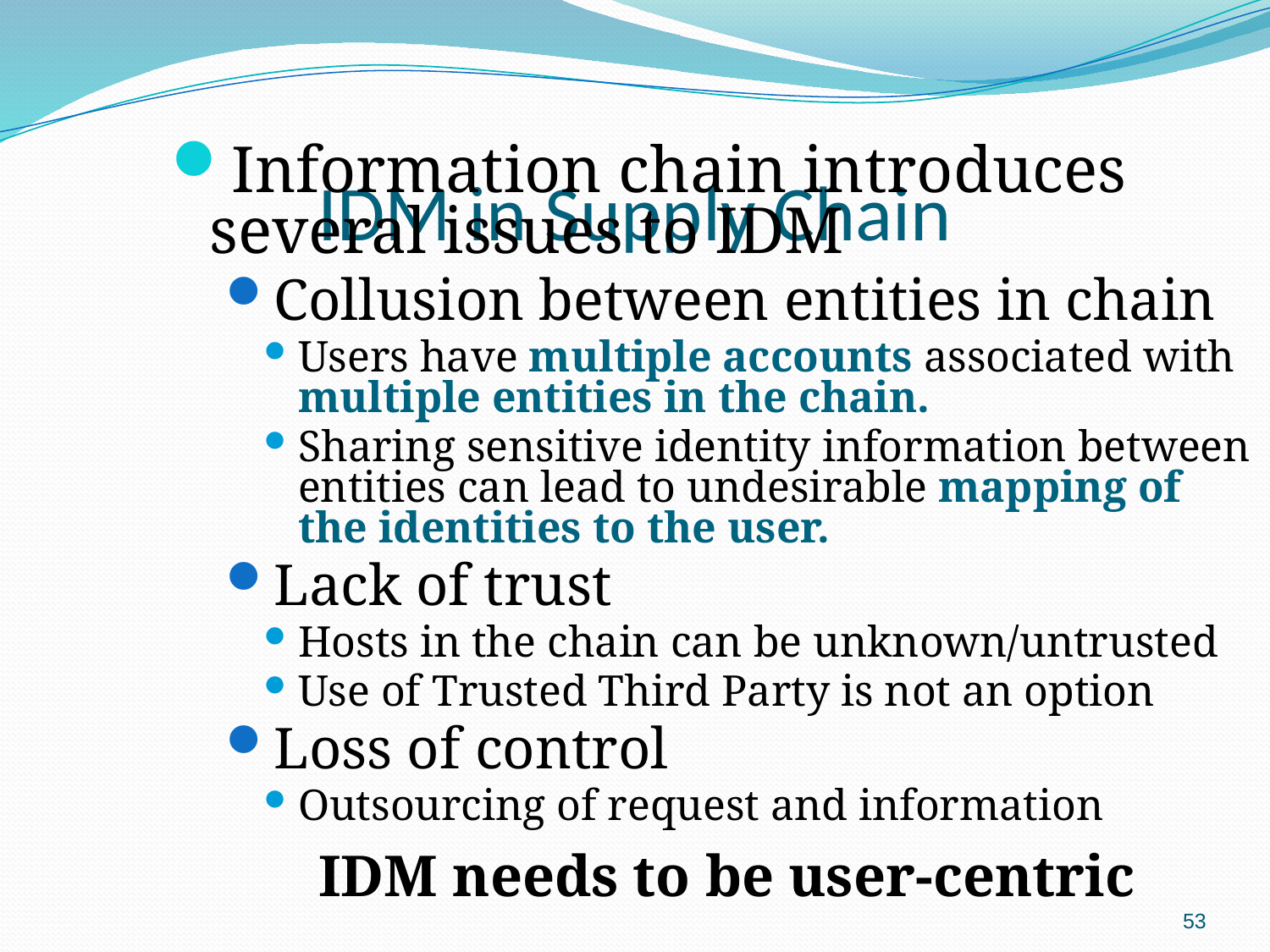

# IDM in Supply Chain
Information chain introduces several issues to IDM
Collusion between entities in chain
Users have multiple accounts associated with multiple entities in the chain.
Sharing sensitive identity information between entities can lead to undesirable mapping of the identities to the user.
Lack of trust
Hosts in the chain can be unknown/untrusted
Use of Trusted Third Party is not an option
Loss of control
Outsourcing of request and information
IDM needs to be user-centric

53